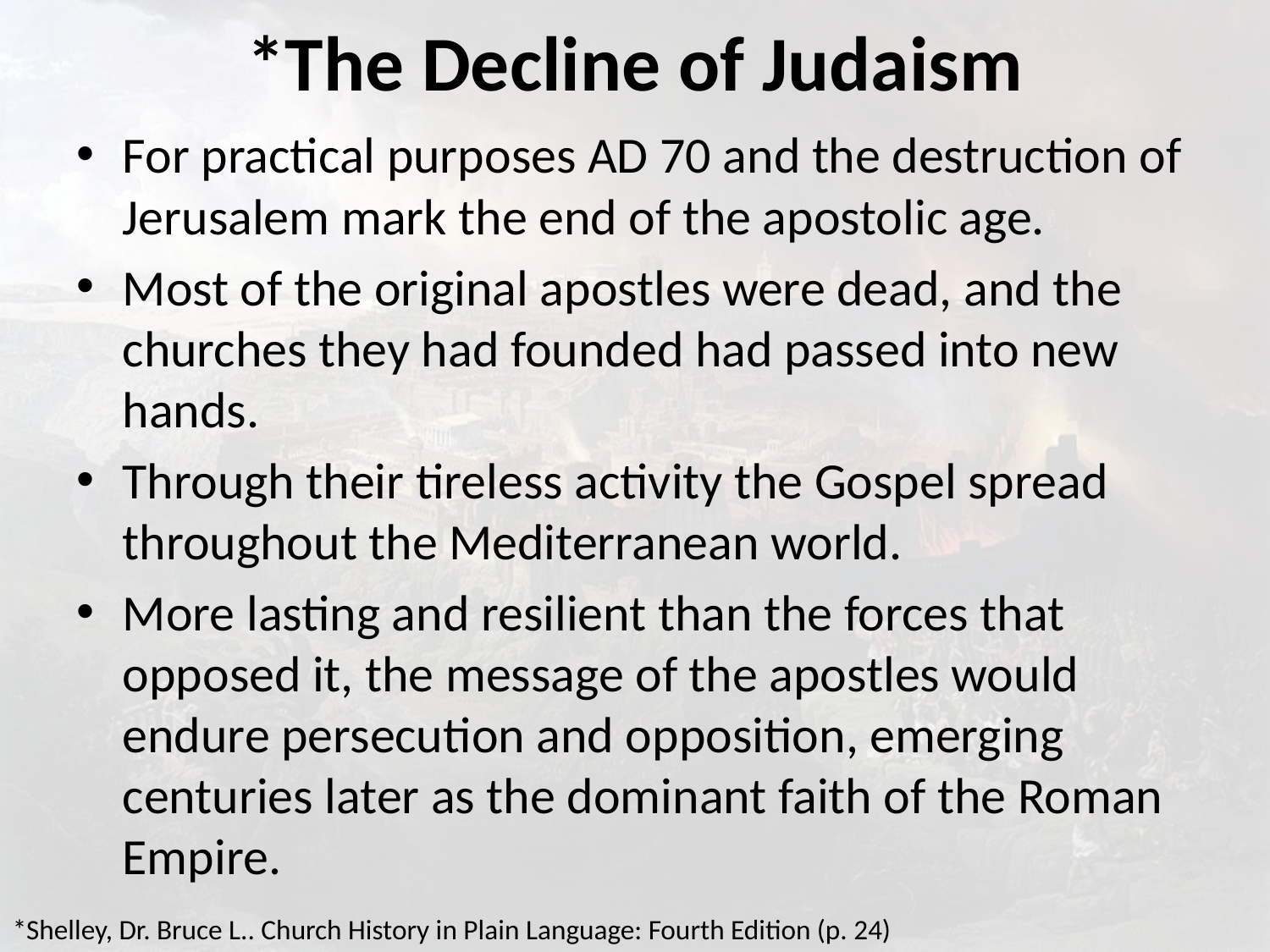

# *The Decline of Judaism
For practical purposes AD 70 and the destruction of Jerusalem mark the end of the apostolic age.
Most of the original apostles were dead, and the churches they had founded had passed into new hands.
Through their tireless activity the Gospel spread throughout the Mediterranean world.
More lasting and resilient than the forces that opposed it, the message of the apostles would endure persecution and opposition, emerging centuries later as the dominant faith of the Roman Empire.
*Shelley, Dr. Bruce L.. Church History in Plain Language: Fourth Edition (p. 24)